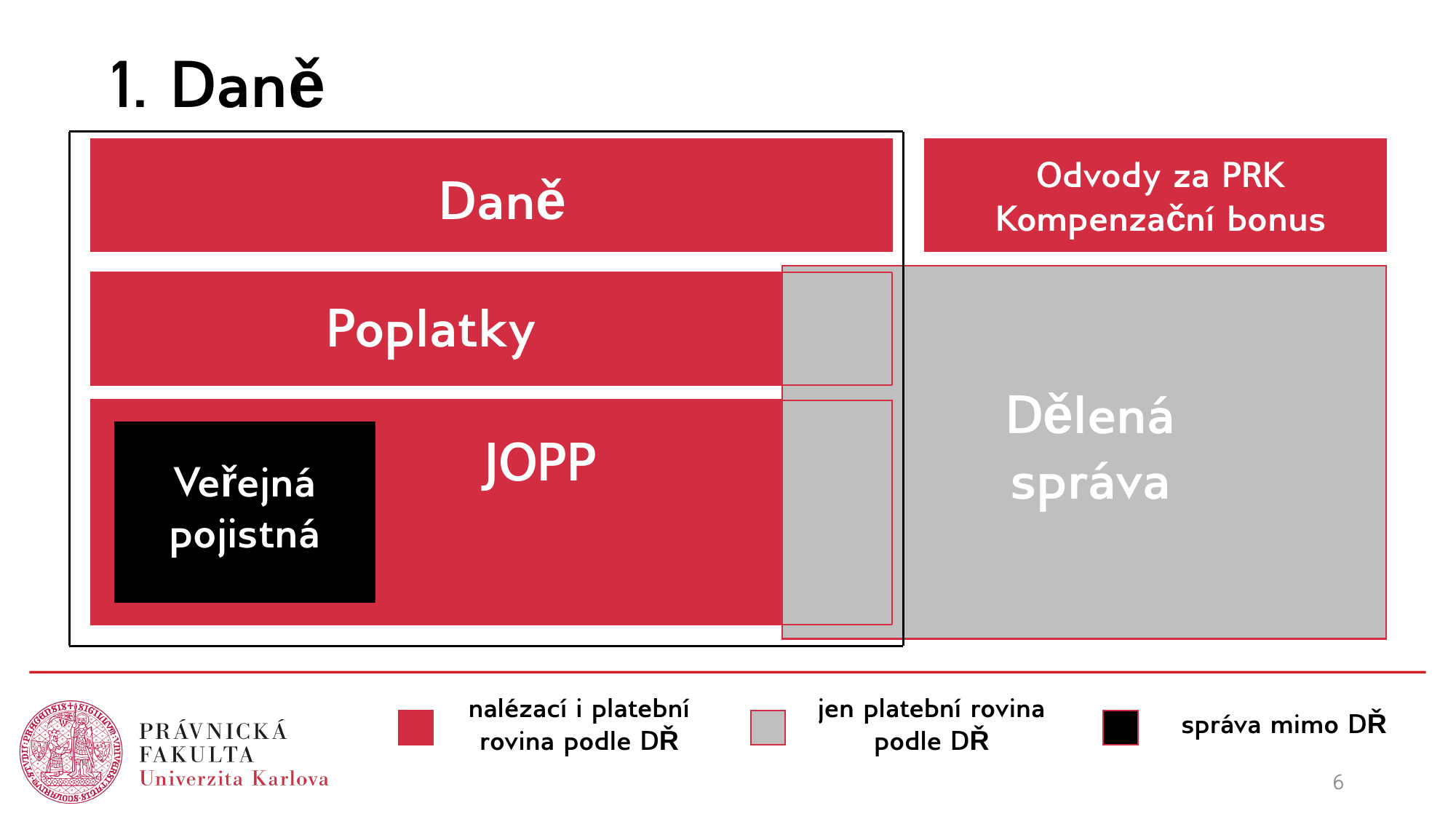

# 1. Daně

Odvody za PRK
Kompenzační bonus
Daně

Poplatky
Dělená správa

JOPP
Veřejná pojistná
nalézací i platební rovina podle DŘ
jen platební rovina podle DŘ
správa mimo DŘ

6